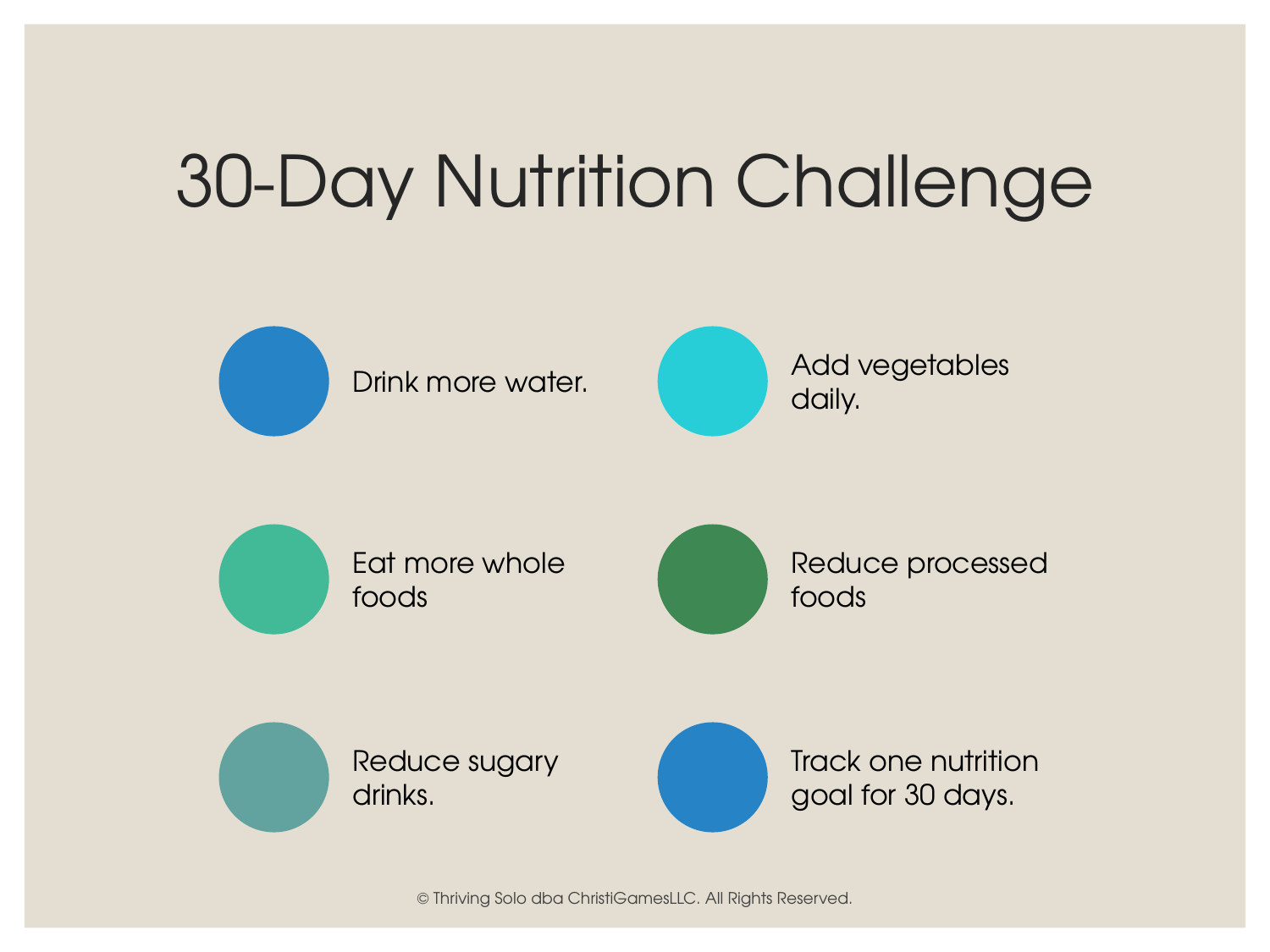

# 30-Day Nutrition Challenge
Drink more water.
Add vegetables daily.
Eat more whole foods
Reduce processed foods
Reduce sugary drinks.
Track one nutrition goal for 30 days.
© Thriving Solo dba ChristiGamesLLC. All Rights Reserved.